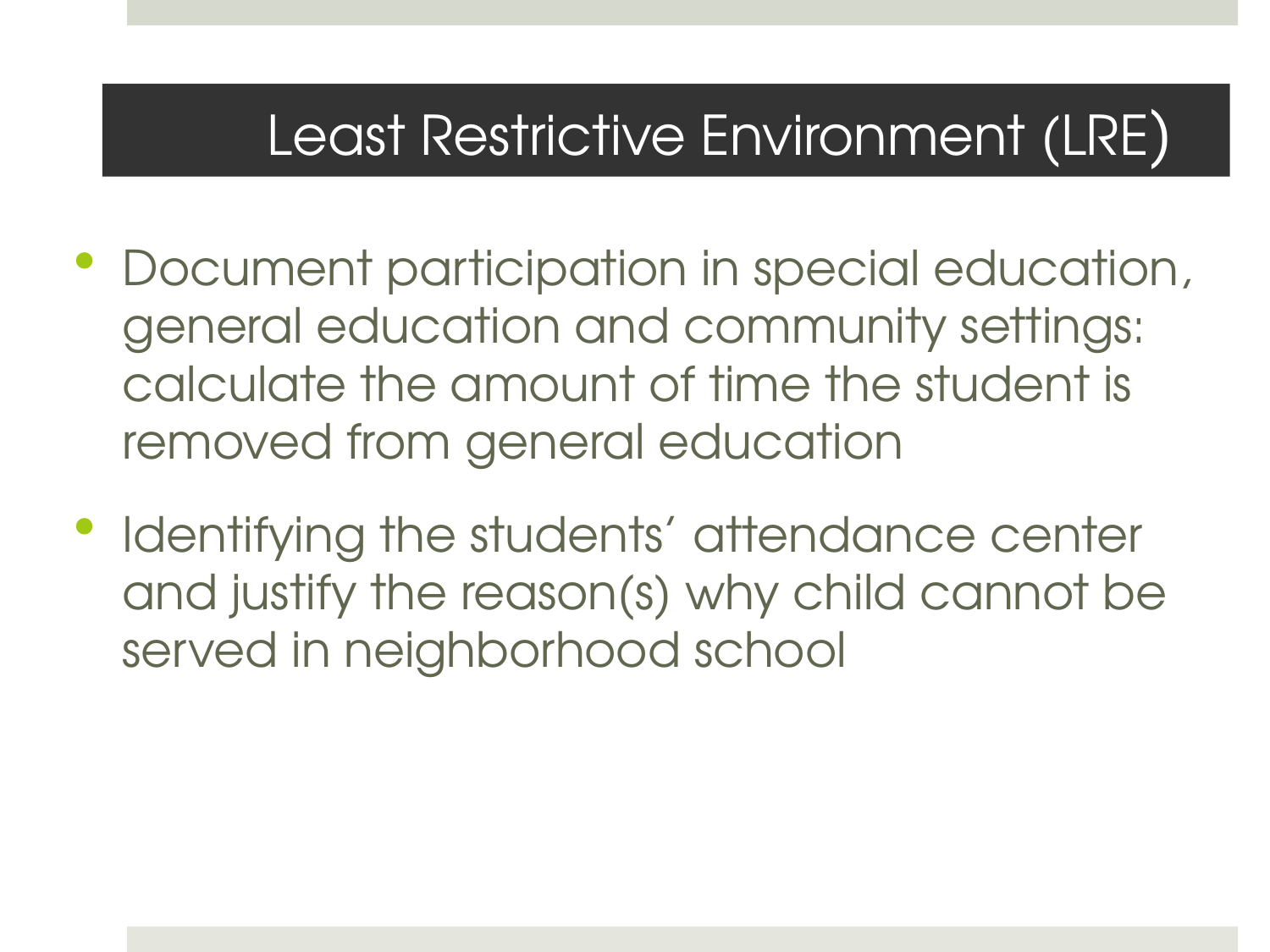

# Least Restrictive Environment (LRE)
Document participation in special education, general education and community settings: calculate the amount of time the student is removed from general education
Identifying the students’ attendance center and justify the reason(s) why child cannot be served in neighborhood school